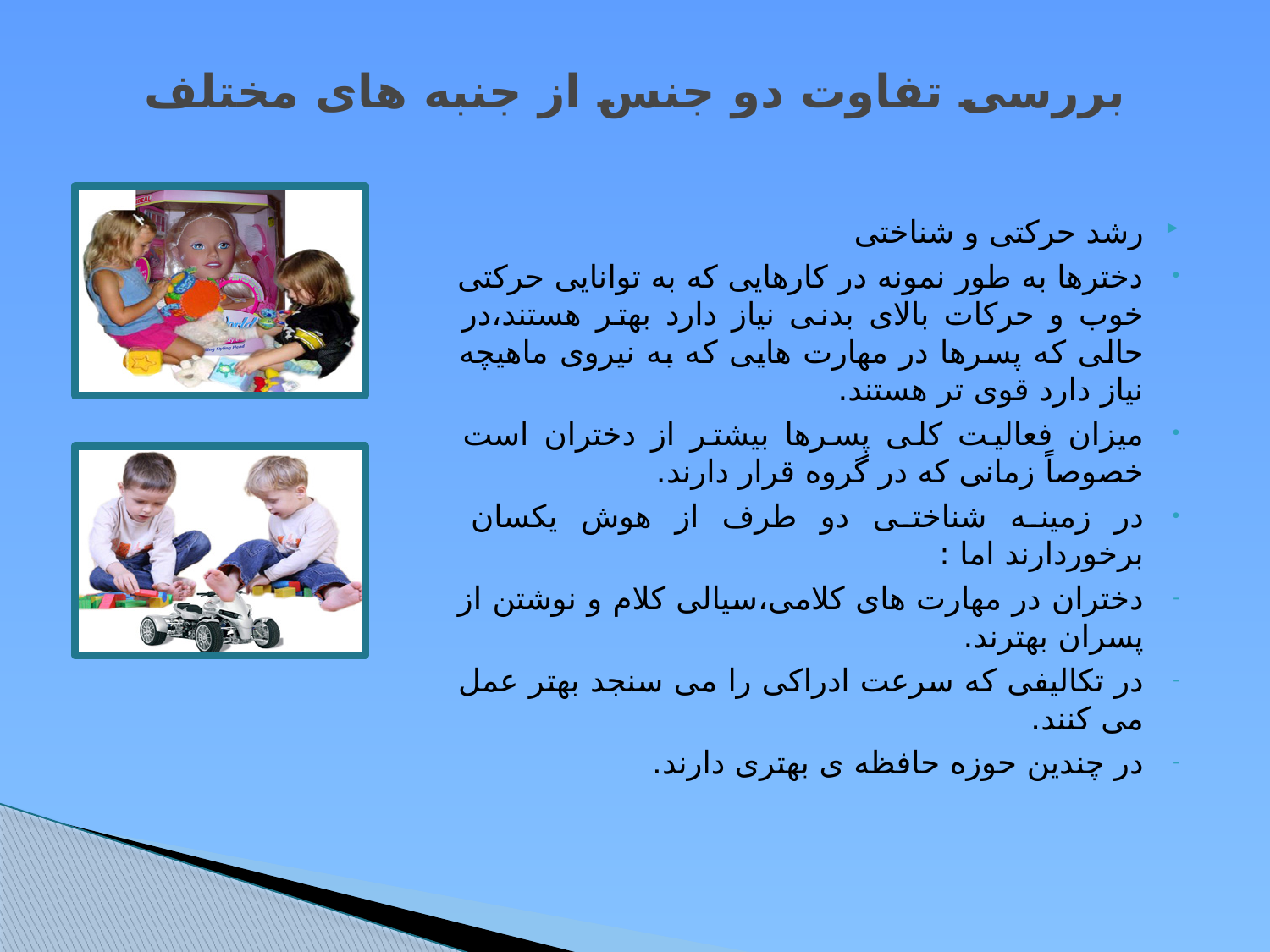

# بررسی تفاوت دو جنس از جنبه های مختلف

رشد حرکتی و شناختی
دخترها به طور نمونه در کارهایی که به توانایی حرکتی خوب و حرکات بالای بدنی نیاز دارد بهتر هستند،در حالی که پسرها در مهارت هایی که به نیروی ماهیچه نیاز دارد قوی تر هستند.
میزان فعالیت کلی پسرها بیشتر از دختران است خصوصاً زمانی که در گروه قرار دارند.
در زمینه شناختی دو طرف از هوش یکسان برخوردارند اما :
دختران در مهارت های کلامی،سیالی کلام و نوشتن از پسران بهترند.
در تکالیفی که سرعت ادراکی را می سنجد بهتر عمل می کنند.
در چندین حوزه حافظه ی بهتری دارند.